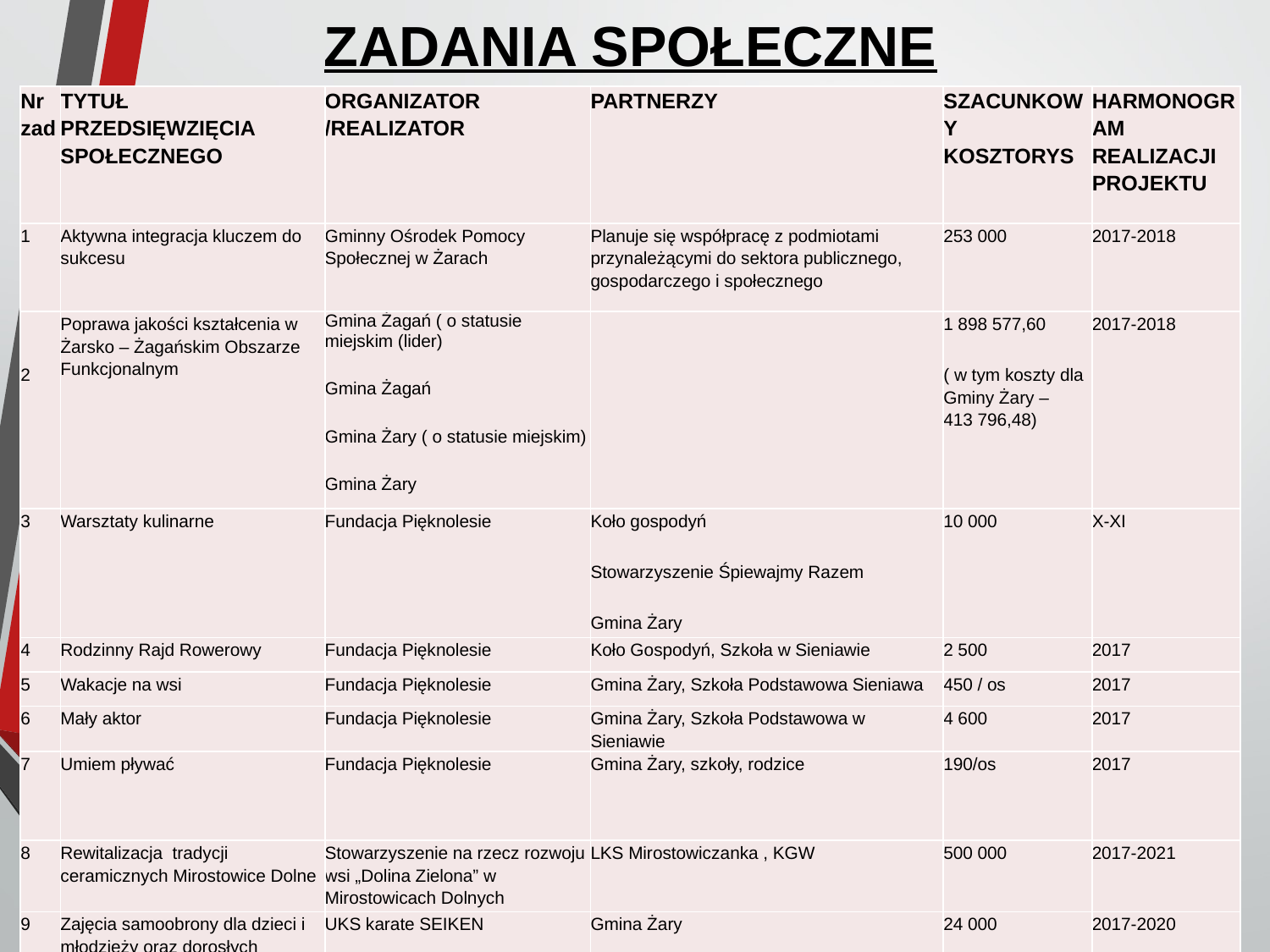

ZADANIA SPOŁECZNE
| Nr zad | TYTUŁ PRZEDSIĘWZIĘCIA SPOŁECZNEGO | ORGANIZATOR /REALIZATOR | PARTNERZY | SZACUNKOWY KOSZTORYS | HARMONOGRAM REALIZACJI PROJEKTU |
| --- | --- | --- | --- | --- | --- |
| 1 | Aktywna integracja kluczem do sukcesu | Gminny Ośrodek Pomocy Społecznej w Żarach | Planuje się współpracę z podmiotami przynależącymi do sektora publicznego, gospodarczego i społecznego | 253 000 | 2017-2018 |
| 2 | Poprawa jakości kształcenia w Żarsko – Żagańskim Obszarze Funkcjonalnym | Gmina Żagań ( o statusie miejskim (lider) Gmina Żagań Gmina Żary ( o statusie miejskim) Gmina Żary |  | 1 898 577,60 ( w tym koszty dla Gminy Żary – 413 796,48) | 2017-2018 |
| 3 | Warsztaty kulinarne | Fundacja Pięknolesie | Koło gospodyń Stowarzyszenie Śpiewajmy Razem Gmina Żary | 10 000 | X-XI |
| 4 | Rodzinny Rajd Rowerowy | Fundacja Pięknolesie | Koło Gospodyń, Szkoła w Sieniawie | 2 500 | 2017 |
| 5 | Wakacje na wsi | Fundacja Pięknolesie | Gmina Żary, Szkoła Podstawowa Sieniawa | 450 / os | 2017 |
| 6 | Mały aktor | Fundacja Pięknolesie | Gmina Żary, Szkoła Podstawowa w Sieniawie | 4 600 | 2017 |
| 7 | Umiem pływać | Fundacja Pięknolesie | Gmina Żary, szkoły, rodzice | 190/os | 2017 |
| 8 | Rewitalizacja tradycji ceramicznych Mirostowice Dolne | Stowarzyszenie na rzecz rozwoju wsi „Dolina Zielona” w Mirostowicach Dolnych | LKS Mirostowiczanka , KGW | 500 000 | 2017-2021 |
| 9 | Zajęcia samoobrony dla dzieci i młodzieży oraz dorosłych | UKS karate SEIKEN | Gmina Żary | 24 000 | 2017-2020 |